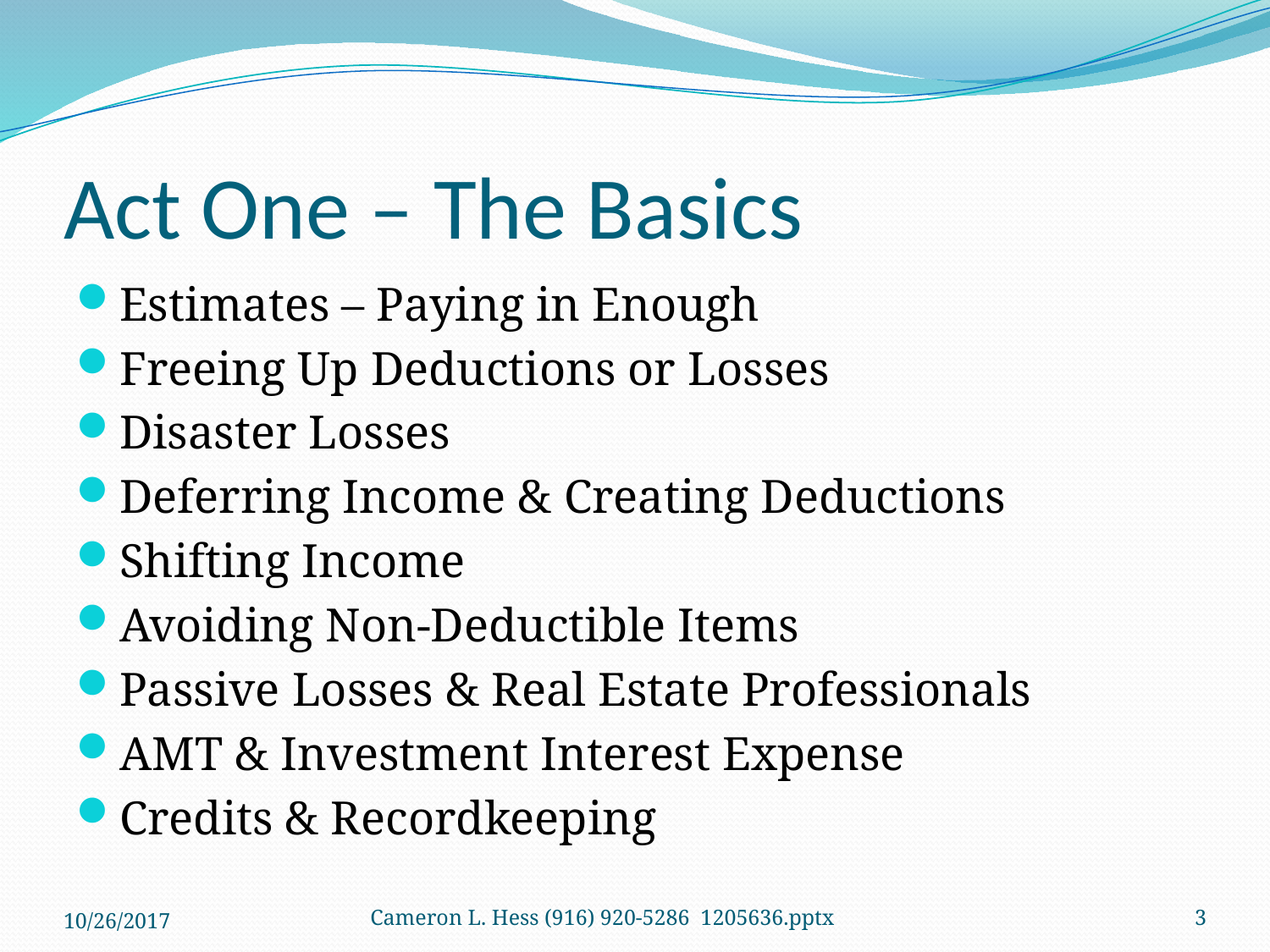

# Act One – The Basics
Estimates – Paying in Enough
Freeing Up Deductions or Losses
Disaster Losses
Deferring Income & Creating Deductions
Shifting Income
Avoiding Non-Deductible Items
Passive Losses & Real Estate Professionals
AMT & Investment Interest Expense
Credits & Recordkeeping

10/26/2017
Cameron L. Hess (916) 920-5286  1205636.pptx
3